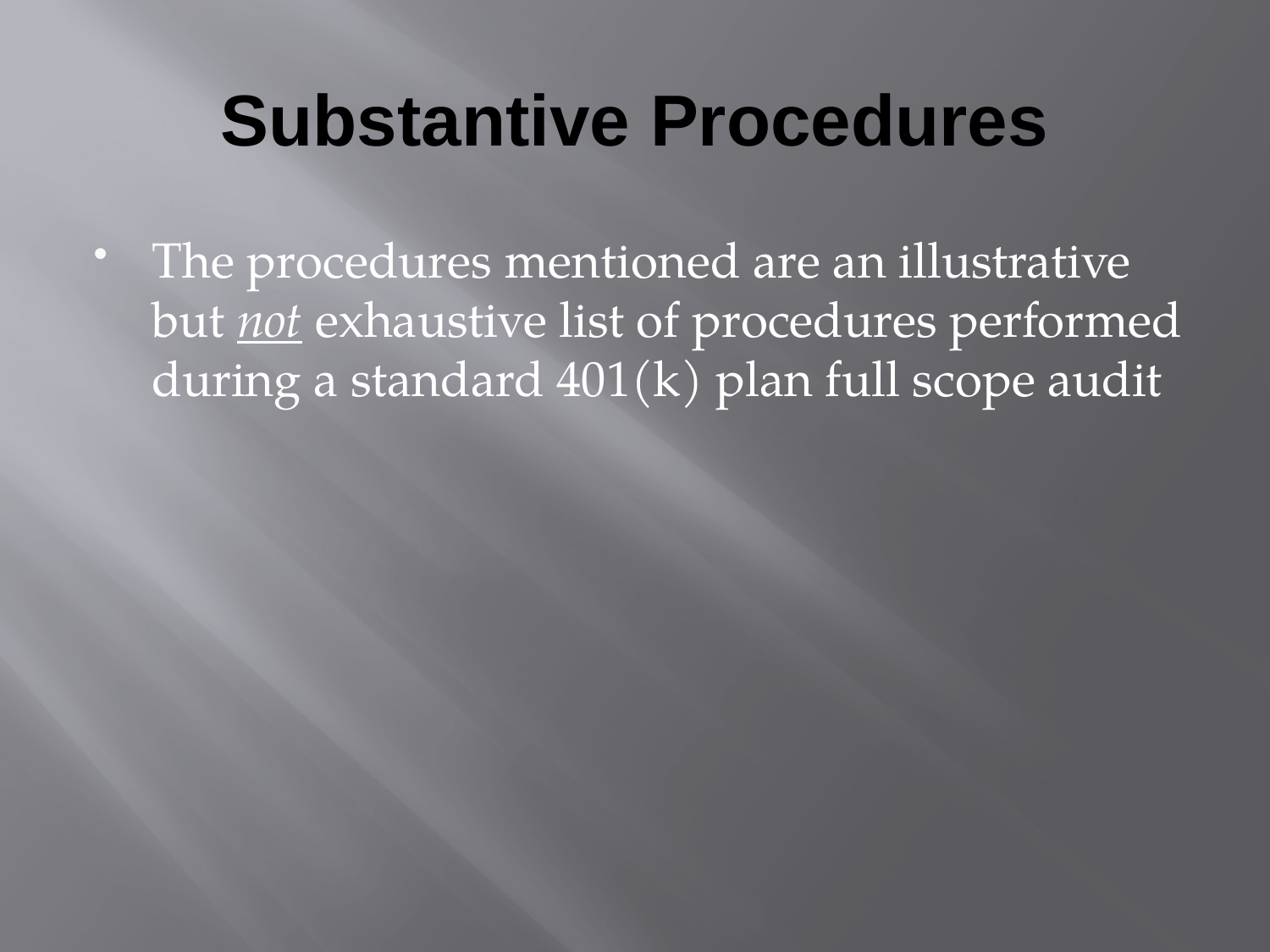

# Substantive Procedures
The procedures mentioned are an illustrative but not exhaustive list of procedures performed during a standard 401(k) plan full scope audit